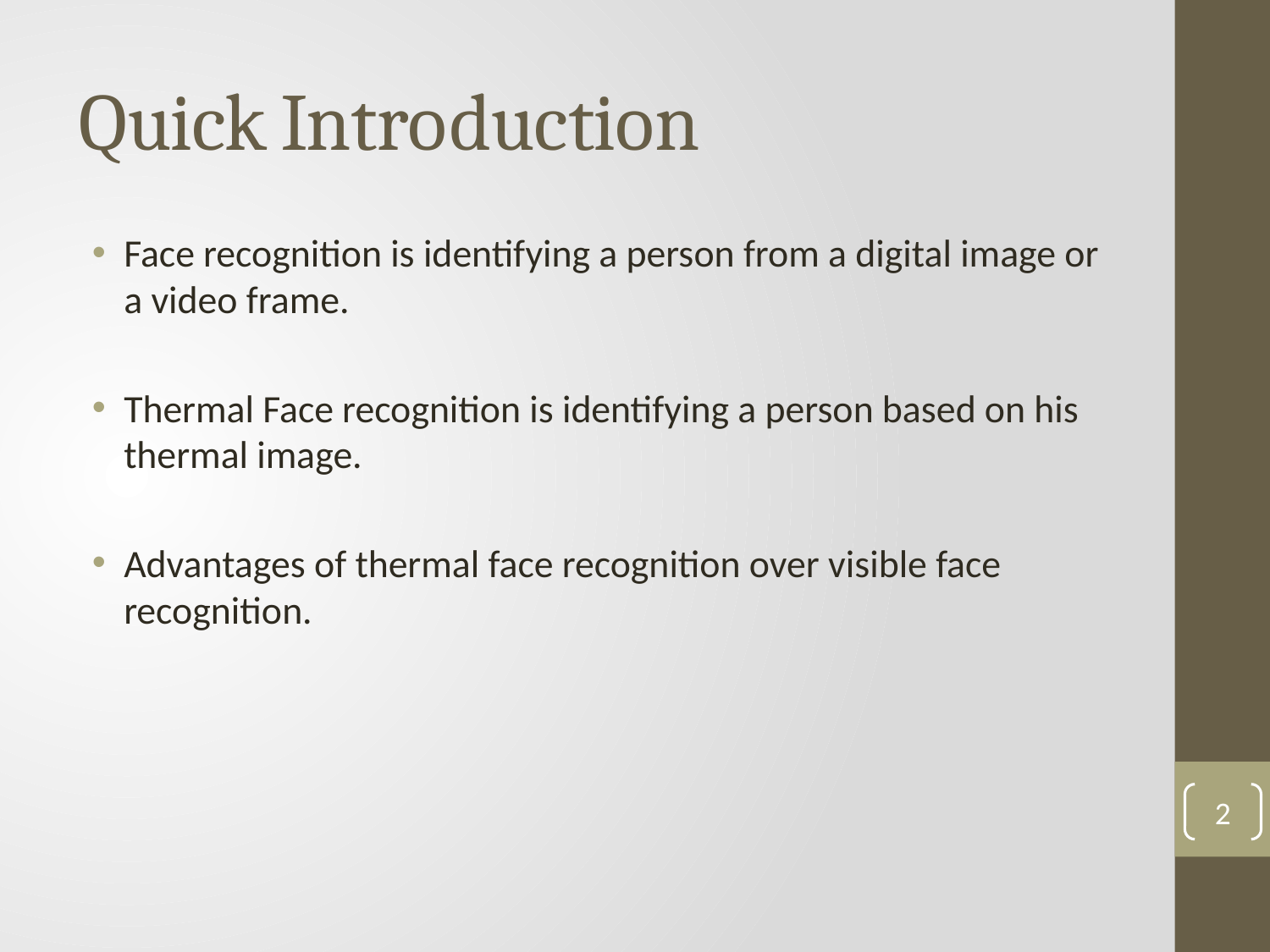

# Quick Introduction
Face recognition is identifying a person from a digital image or a video frame.

Thermal Face recognition is identifying a person based on his thermal image.

Advantages of thermal face recognition over visible face recognition.

2